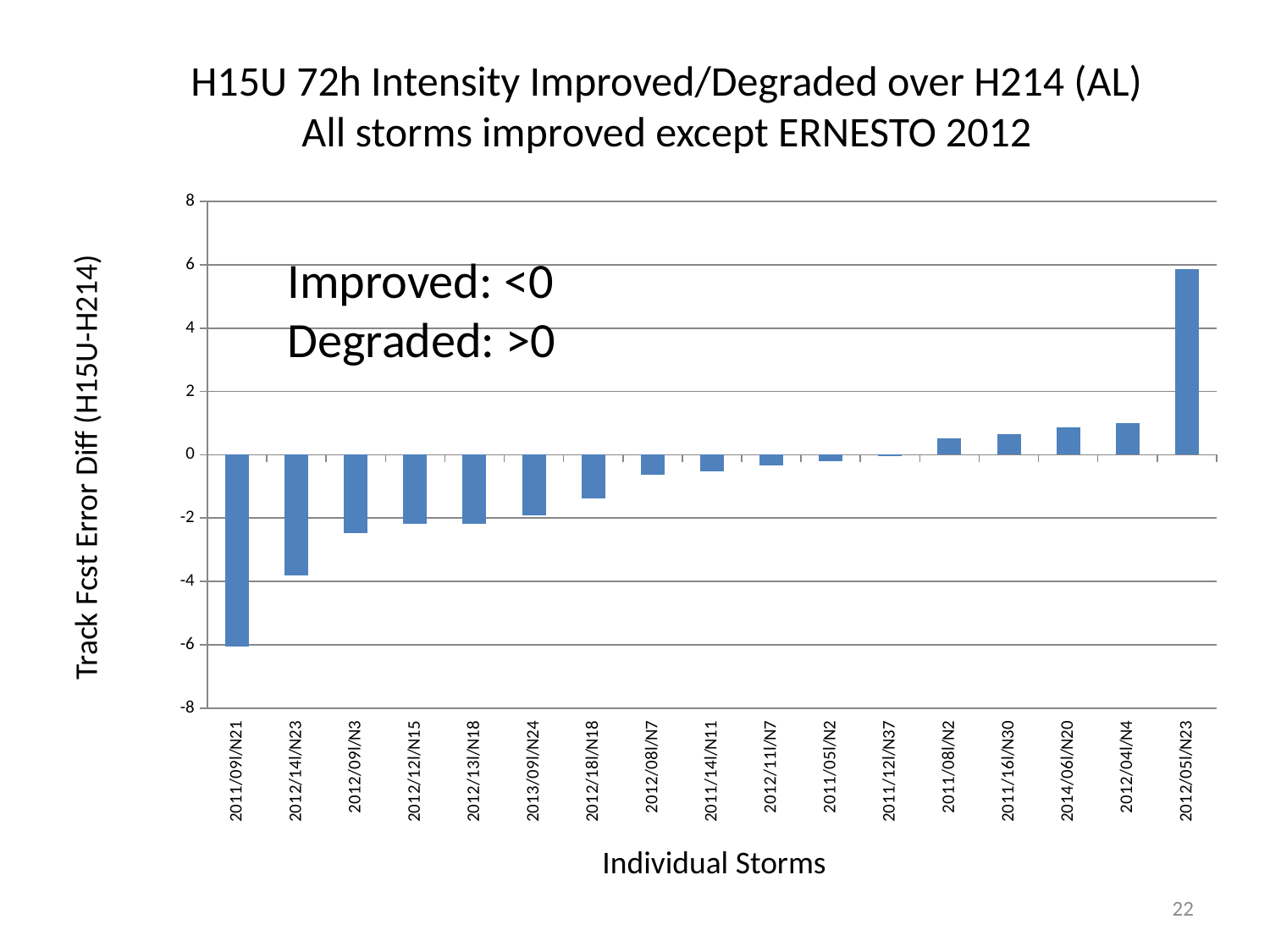

H15U 72h Intensity Improved/Degraded over H214 (AL)
All storms improved except ERNESTO 2012

### Chart

| Category |  |
|---|---|
| 2011/09l/N21 | -6.0477 |
| 2012/14l/N23 | -3.8095399999999997 |
| 2012/09l/N3 | -2.4761999999999977 |
| 2012/12l/N15 | -2.1905 |
| 2012/13l/N18 | -2.19043 |
| 2013/09l/N24 | -1.90477 |
| 2012/18l/N18 | -1.38094 |
| 2012/08l/N7 | -0.6190330000000006 |
| 2011/14l/N11 | -0.5317450000000008 |
| 2012/11l/N7 | -0.3333330000000003 |
| 2011/05l/N2 | -0.190476 |
| 2011/12l/N37 | -0.0475714 |
| 2011/08l/N2 | 0.52381 |
| 2011/16l/N30 | 0.6667140000000008 |
| 2014/06l/N20 | 0.857143 |
| 2012/04l/N4 | 1.0 |
| 2012/05l/N23 | 5.857109999999995 |
Improved: <0
Degraded: >0
Track Fcst Error Diff (H15U-H214)
Individual Storms
22